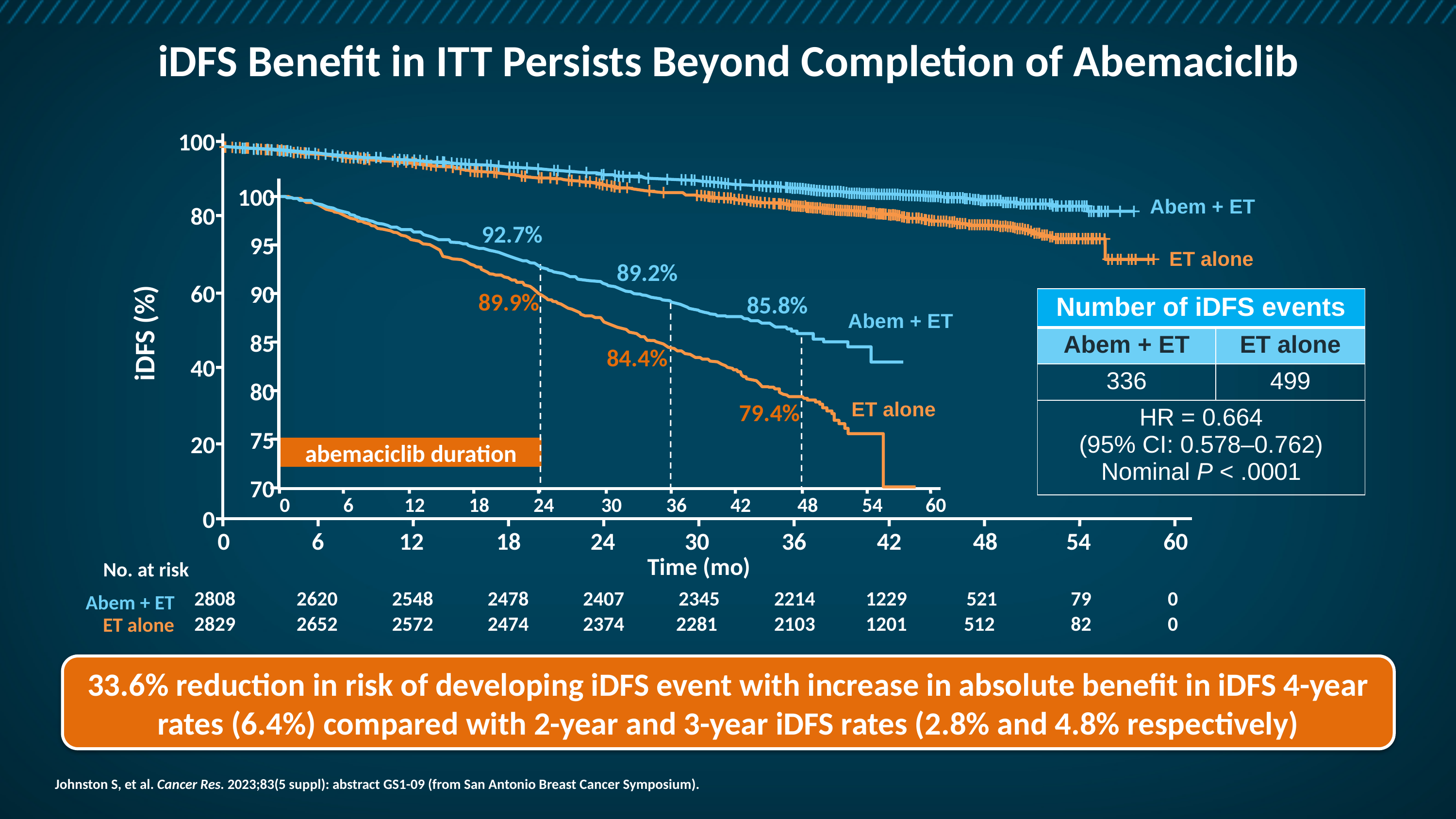

# iDFS Benefit in ITT Persists Beyond Completion of Abemaciclib
100

100

95

90

85

80

75

70

0
6
12
18
24
30
36
42
48
54
60

80

92.7%
89.2%

60
89.9%
85.8%

iDFS (%)

84.4%
40

79.4%
20
abemaciclib duration

0

0
6
12
18
24
30
36
42
48
54
60
Time (mo)
No. at risk
2808	2620	2548	2478	2407	2345	2214	1229	521	79	0
Abem + ET
2829	2652	2572	2474	2374	 2281	2103	1201	 512	82	0
ET alone
Abem + ET
ET alone
| Number of iDFS events |  |
| --- | --- |
| Abem + ET | ET alone |
| 336 | 499 |
| HR = 0.664 (95% CI: 0.578–0.762) Nominal P < .0001 |  |
Abem + ET
ET alone
33.6% reduction in risk of developing iDFS event with increase in absolute benefit in iDFS 4-year rates (6.4%) compared with 2-year and 3-year iDFS rates (2.8% and 4.8% respectively)
Johnston S, et al. Cancer Res. 2023;83(5 suppl): abstract GS1-09 (from San Antonio Breast Cancer Symposium).